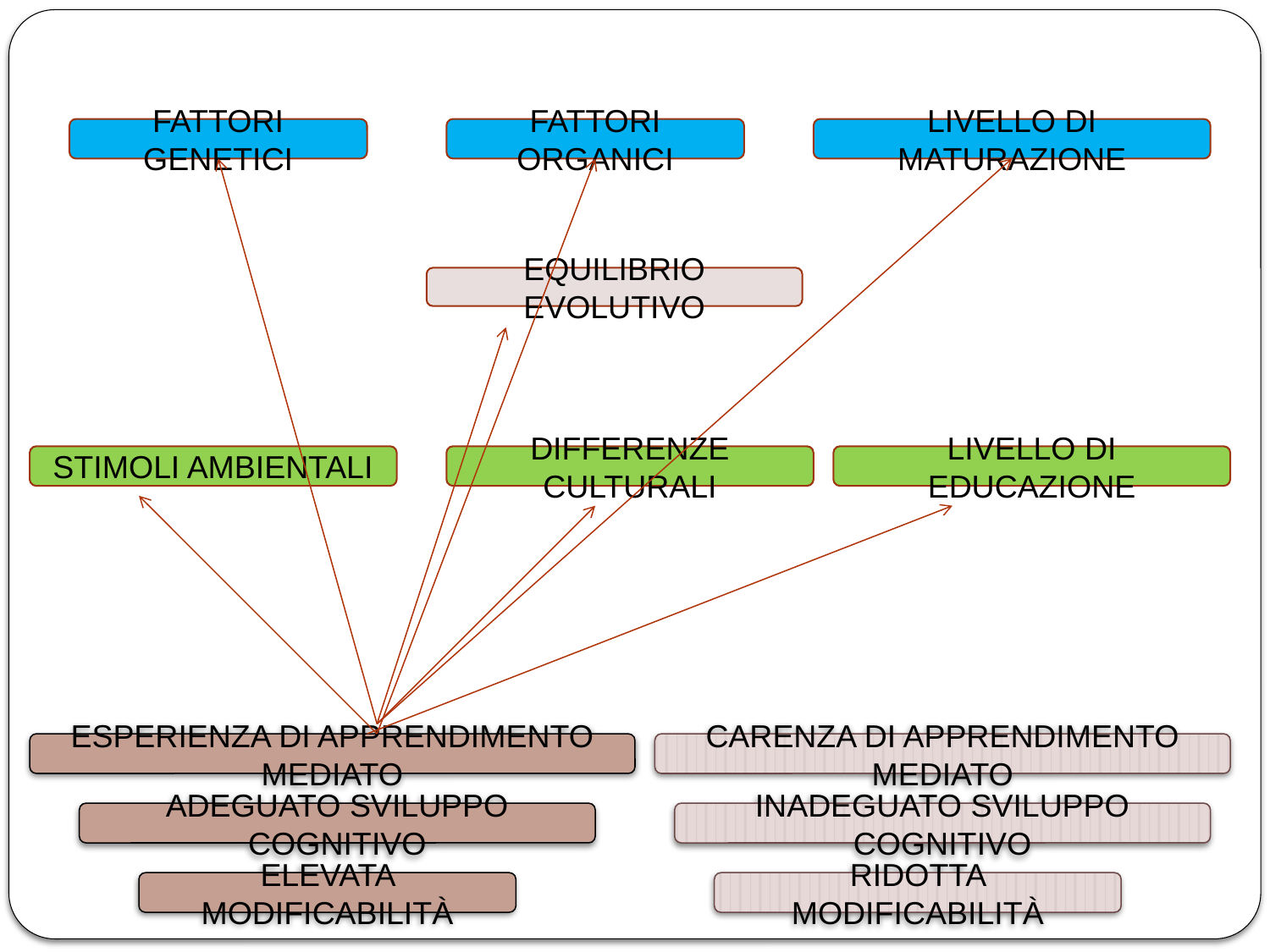

FATTORI GENETICI
FATTORI ORGANICI
LIVELLO DI MATURAZIONE

EQUILIBRIO EVOLUTIVO
STIMOLI AMBIENTALI
DIFFERENZE CULTURALI
LIVELLO DI EDUCAZIONE
ESPERIENZA DI APPRENDIMENTO MEDIATO
CARENZA DI APPRENDIMENTO MEDIATO
ADEGUATO SVILUPPO COGNITIVO
INADEGUATO SVILUPPO COGNITIVO
ELEVATA MODIFICABILITÀ
RIDOTTA MODIFICABILITÀ